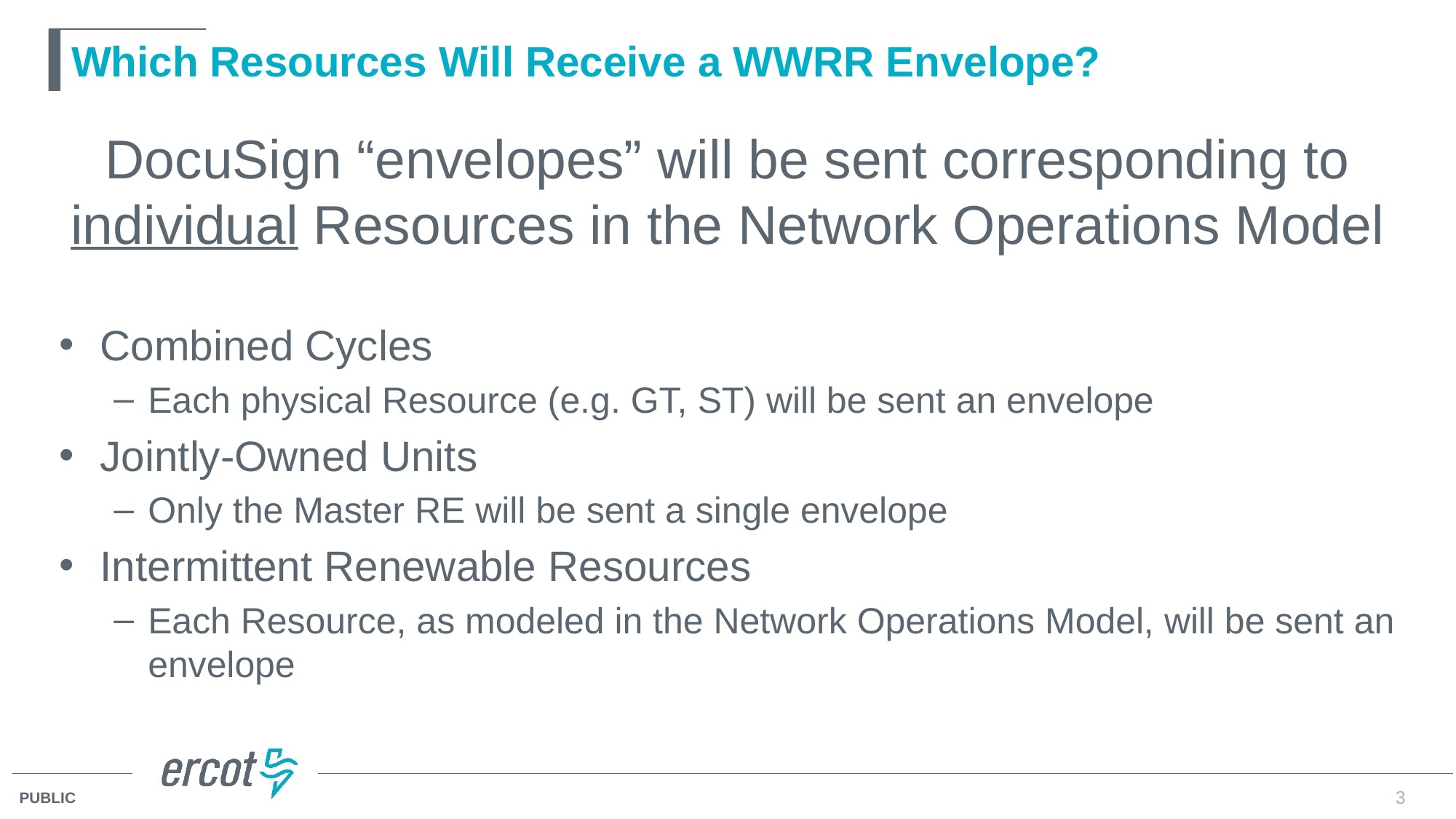

# Which Resources Will Receive a WWRR Envelope?
DocuSign “envelopes” will be sent corresponding to individual Resources in the Network Operations Model

Combined Cycles
Each physical Resource (e.g. GT, ST) will be sent an envelope
Jointly-Owned Units
Only the Master RE will be sent a single envelope
Intermittent Renewable Resources
Each Resource, as modeled in the Network Operations Model, will be sent an envelope

3